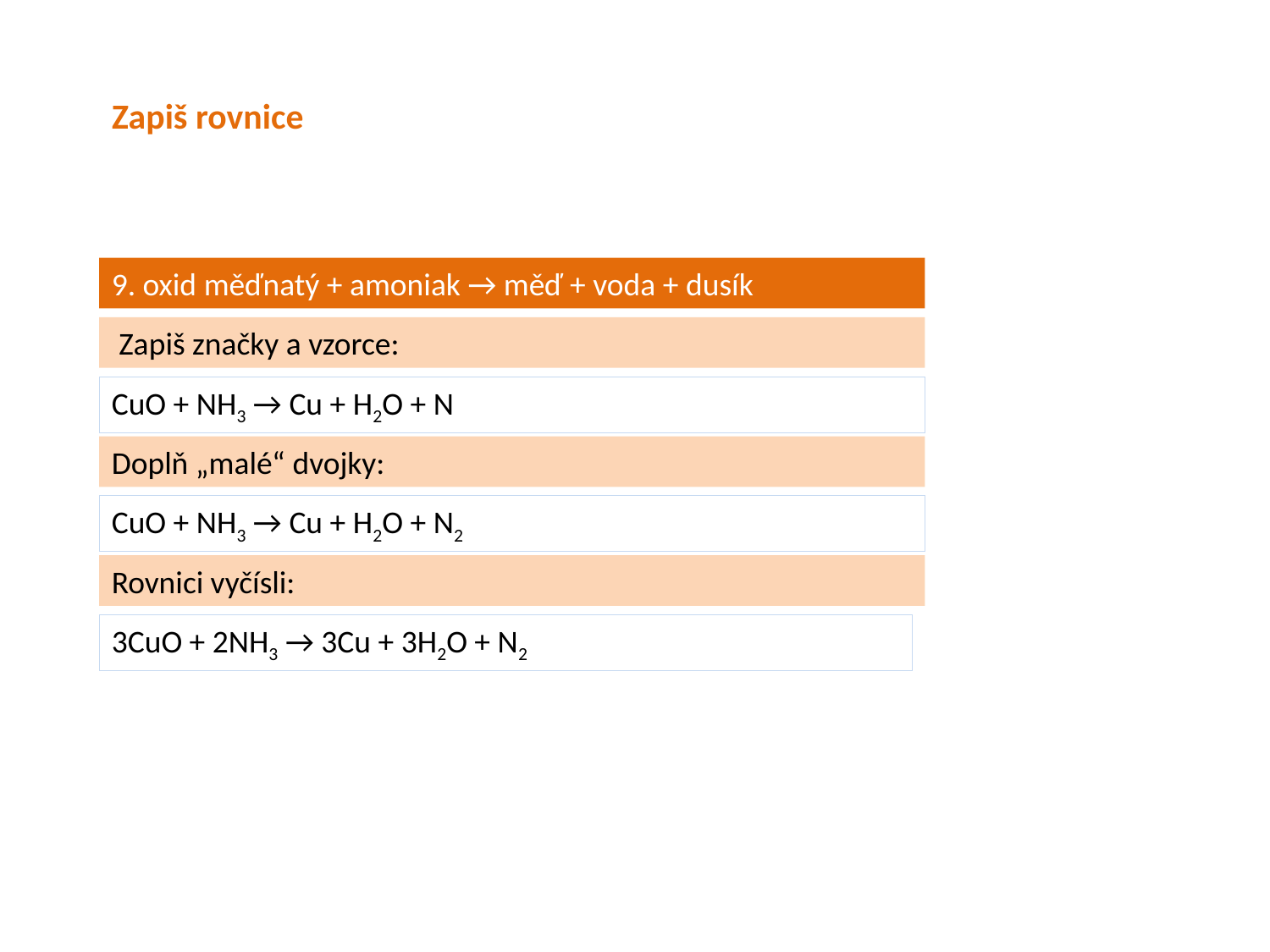

Zapiš rovnice
9. oxid měďnatý + amoniak → měď + voda + dusík
 Zapiš značky a vzorce:
CuO + NH3 → Cu + H2O + N
Doplň „malé“ dvojky:
CuO + NH3 → Cu + H2O + N2
Rovnici vyčísli:
3CuO + 2NH3 → 3Cu + 3H2O + N2